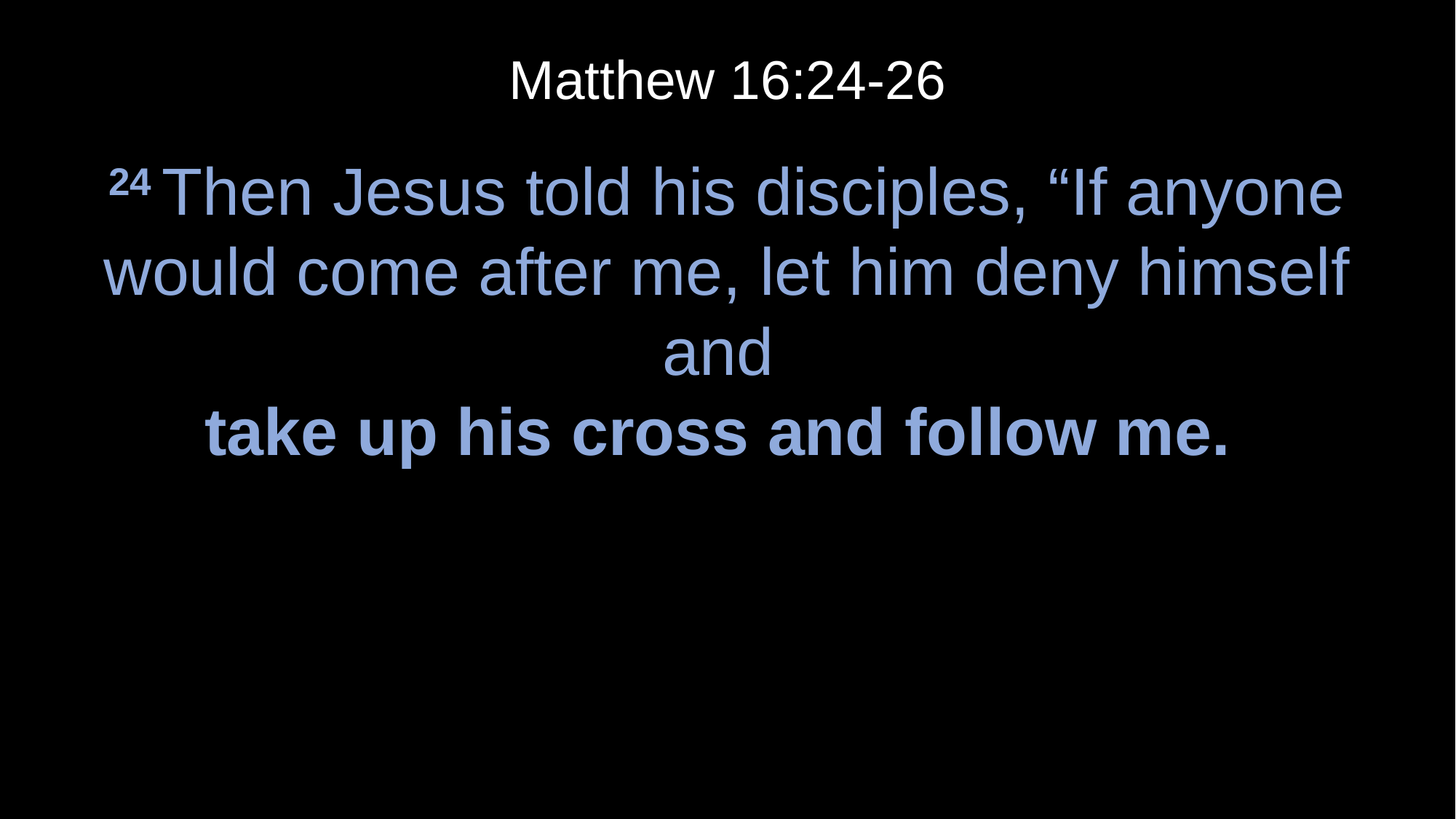

# Matthew 16:24-26
24 Then Jesus told his disciples, “If anyone would come after me, let him deny himself and
take up his cross and follow me.